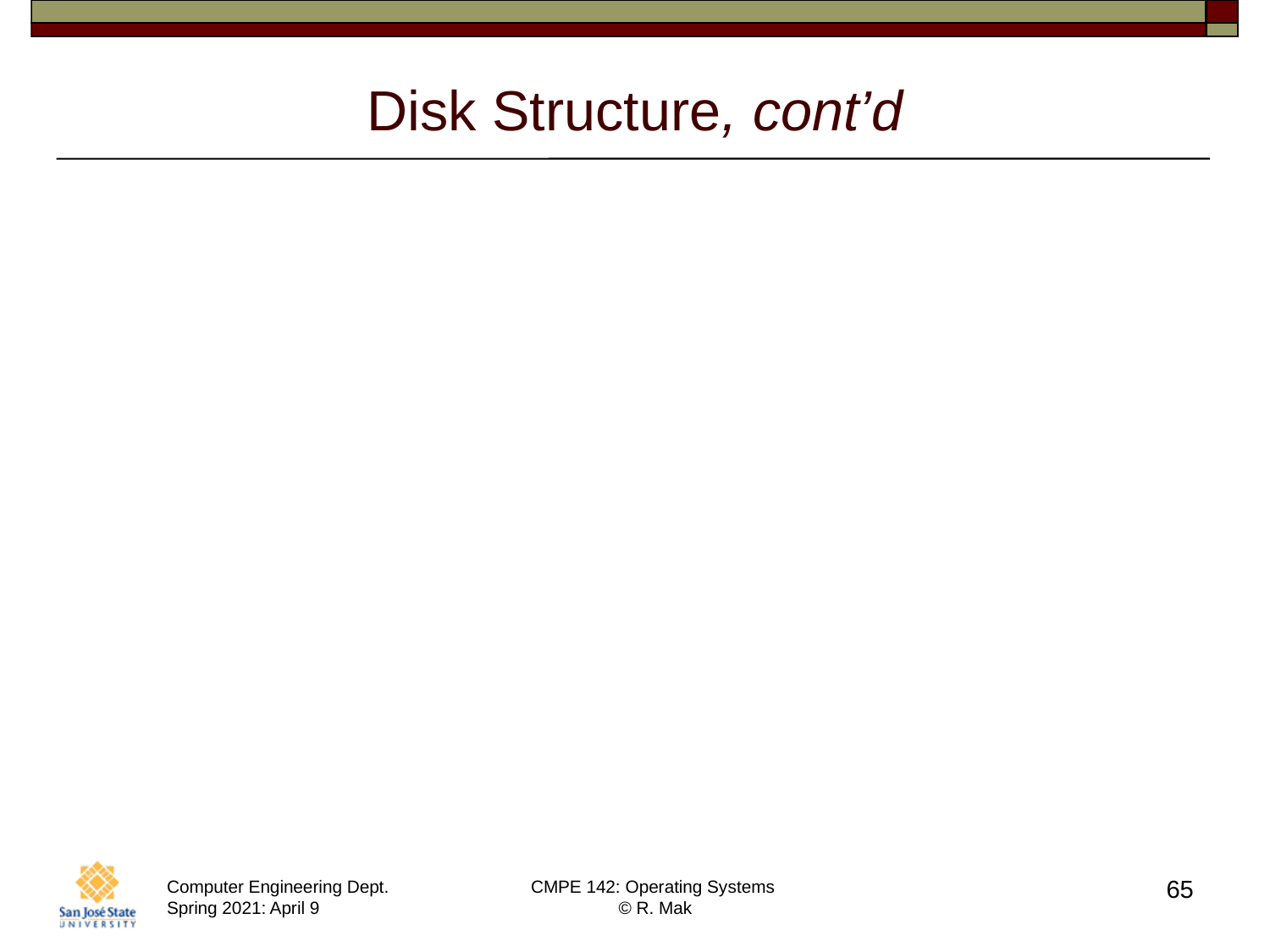

# Disk Structure, cont’d
Along with general-purpose file systems,
there are many special-purpose file systems.

Frequently, all the file systems reside within
the same operating system or computer.
65